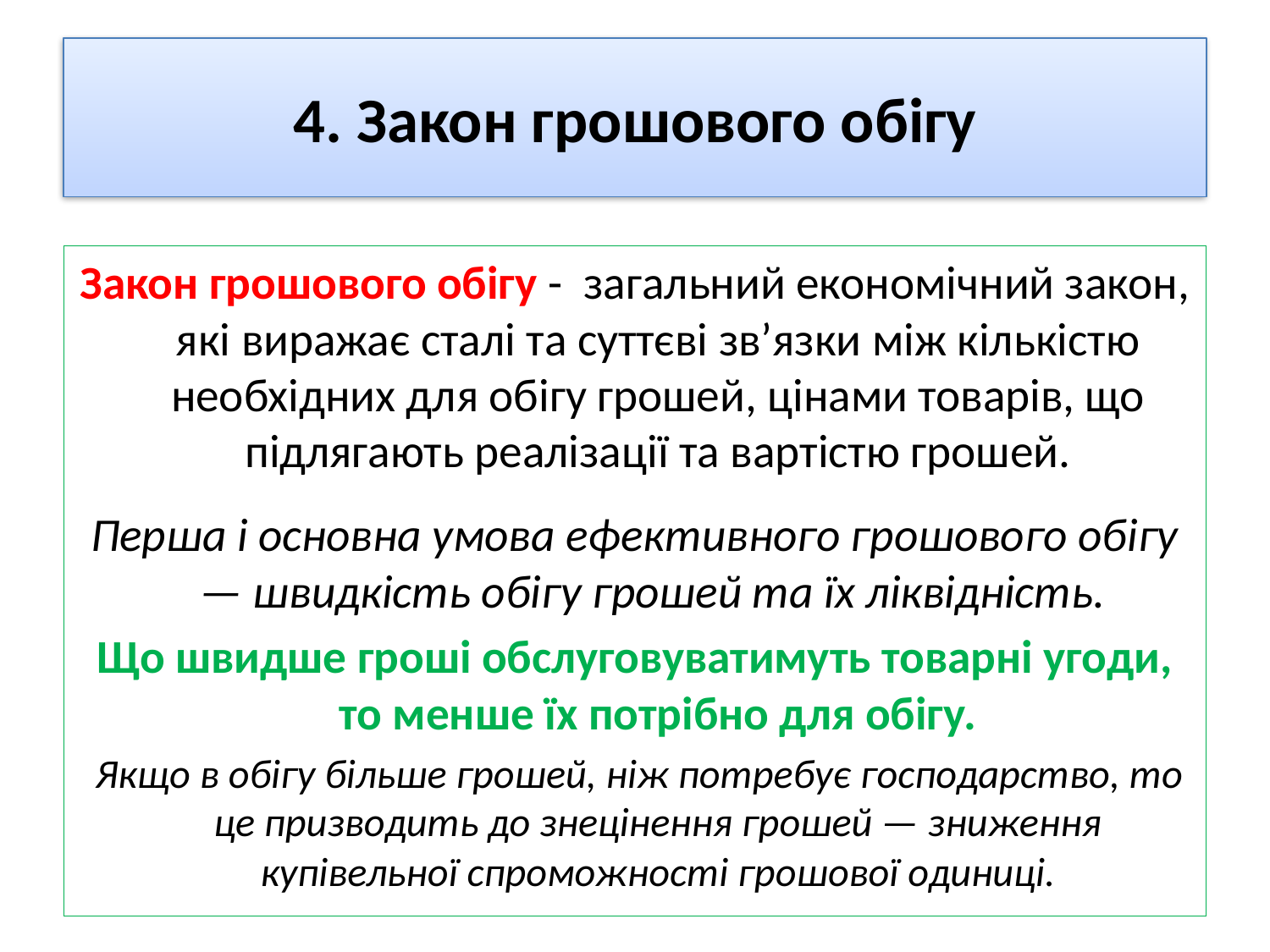

# 4. Закон грошового обігу
Закон грошового обігу -  загальний економічний закон, які виражає сталі та суттєві зв’язки між кількістю необхідних для обігу грошей, цінами товарів, що підлягають реалізації та вартістю грошей.

Перша і основна умова ефективного грошового обігу — швидкість обігу грошей та їх ліквідність.
Що швидше гроші обслуговуватимуть товарні угоди, то менше їх потрібно для обігу.
 Якщо в обігу більше грошей, ніж потребує господарство, то це призводить до знецінення грошей — зниження купівельної спроможності грошової одиниці.